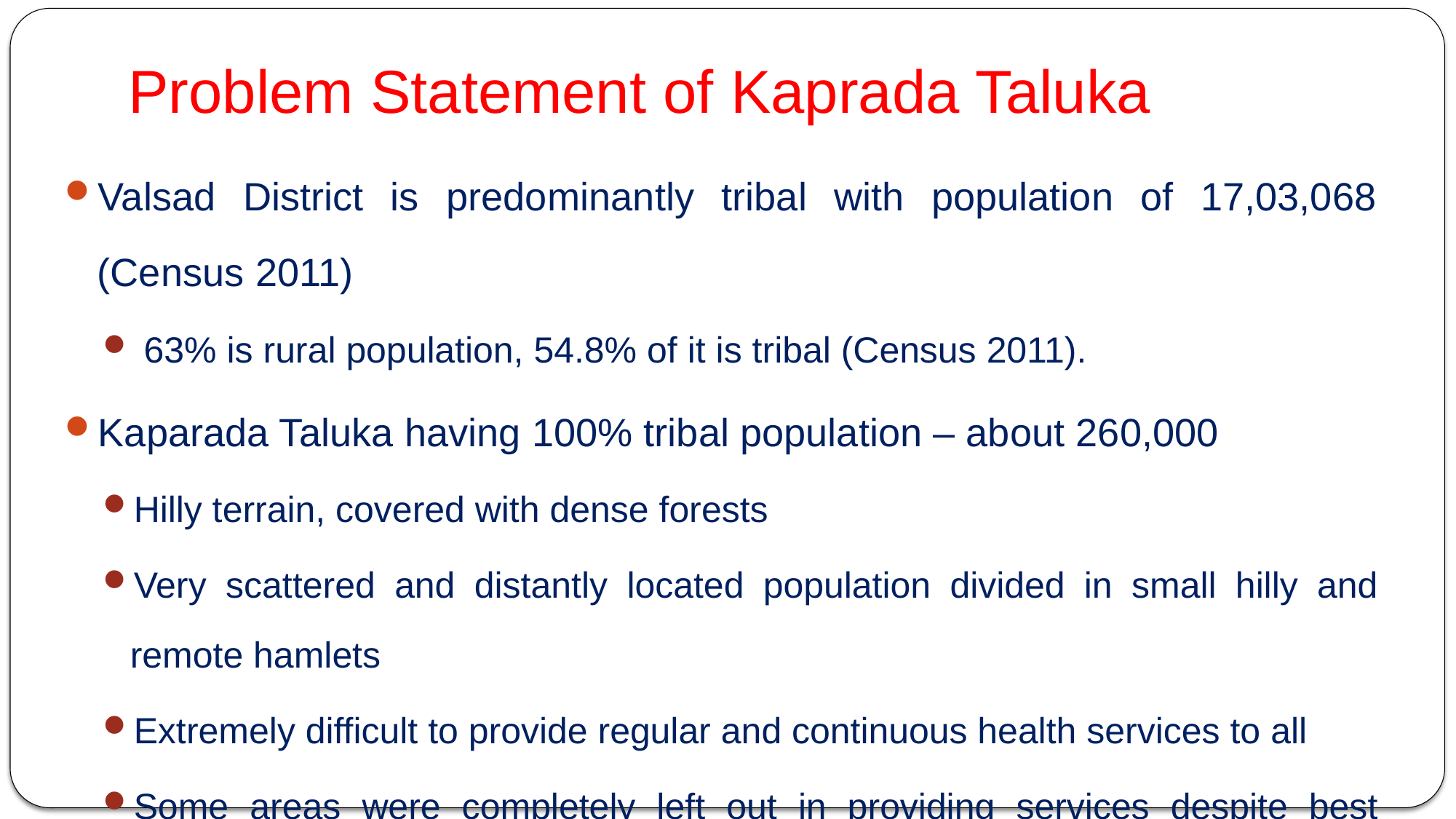

# Problem Statement of Kaprada Taluka
Valsad District is predominantly tribal with population of 17,03,068 (Census 2011)
 63% is rural population, 54.8% of it is tribal (Census 2011).
Kaparada Taluka having 100% tribal population – about 260,000
Hilly terrain, covered with dense forests
Very scattered and distantly located population divided in small hilly and remote hamlets
Extremely difficult to provide regular and continuous health services to all
Some areas were completely left out in providing services despite best planning, dedication and efforts from the Health Department.